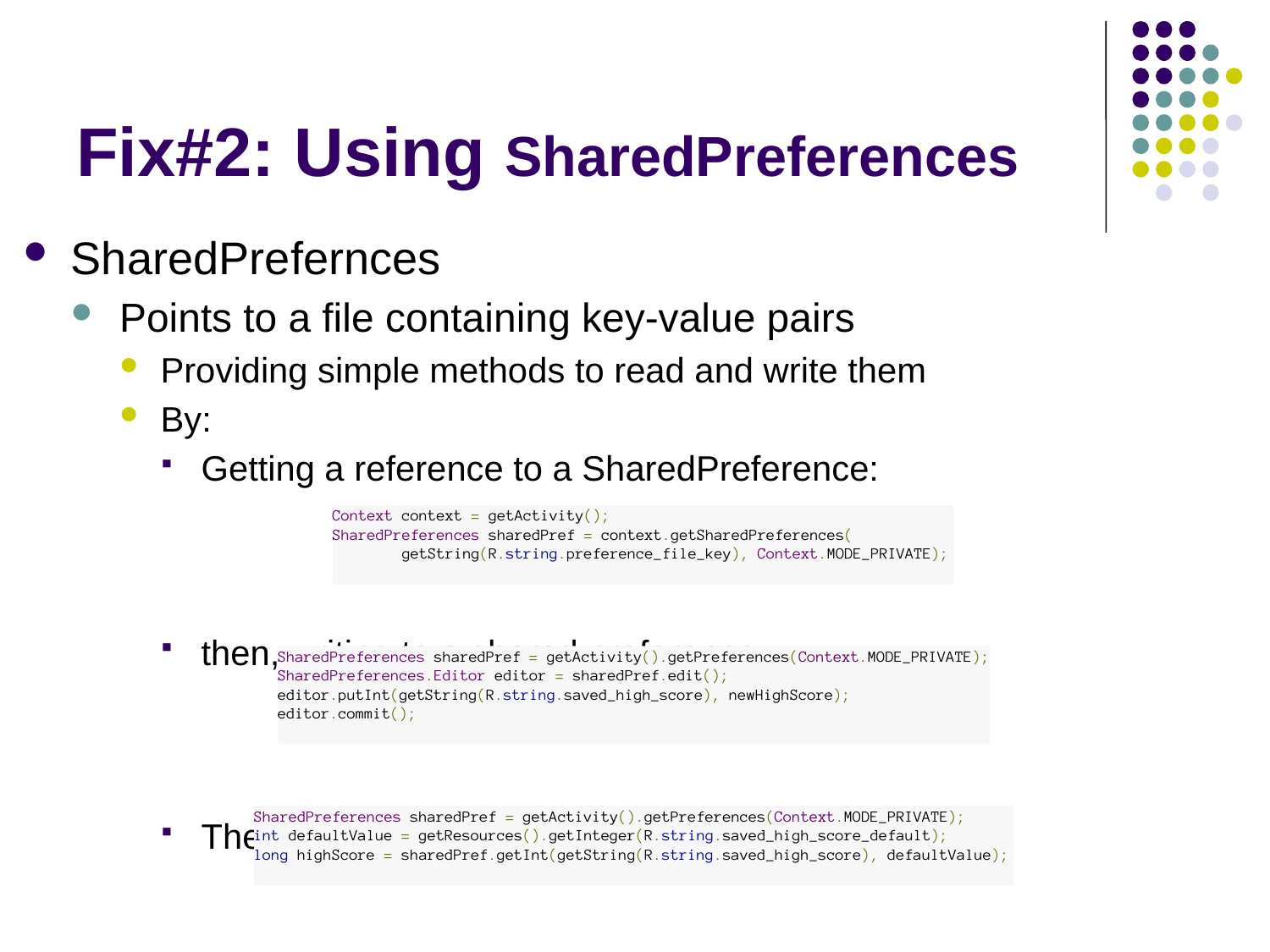

# Fix#2: Using SharedPreferences
SharedPrefernces
Points to a file containing key-value pairs
Providing simple methods to read and write them
By:
Getting a reference to a SharedPreference:

then, writing to a shared preference:

Then finally, reading data from shared perference
Context context = getActivity();
SharedPreferences sharedPref = context.getSharedPreferences(
        getString(R.string.preference_file_key), Context.MODE_PRIVATE);
SharedPreferences sharedPref = getActivity().getPreferences(Context.MODE_PRIVATE);
SharedPreferences.Editor editor = sharedPref.edit();
editor.putInt(getString(R.string.saved_high_score), newHighScore);
editor.commit();
SharedPreferences sharedPref = getActivity().getPreferences(Context.MODE_PRIVATE);
int defaultValue = getResources().getInteger(R.string.saved_high_score_default);
long highScore = sharedPref.getInt(getString(R.string.saved_high_score), defaultValue);